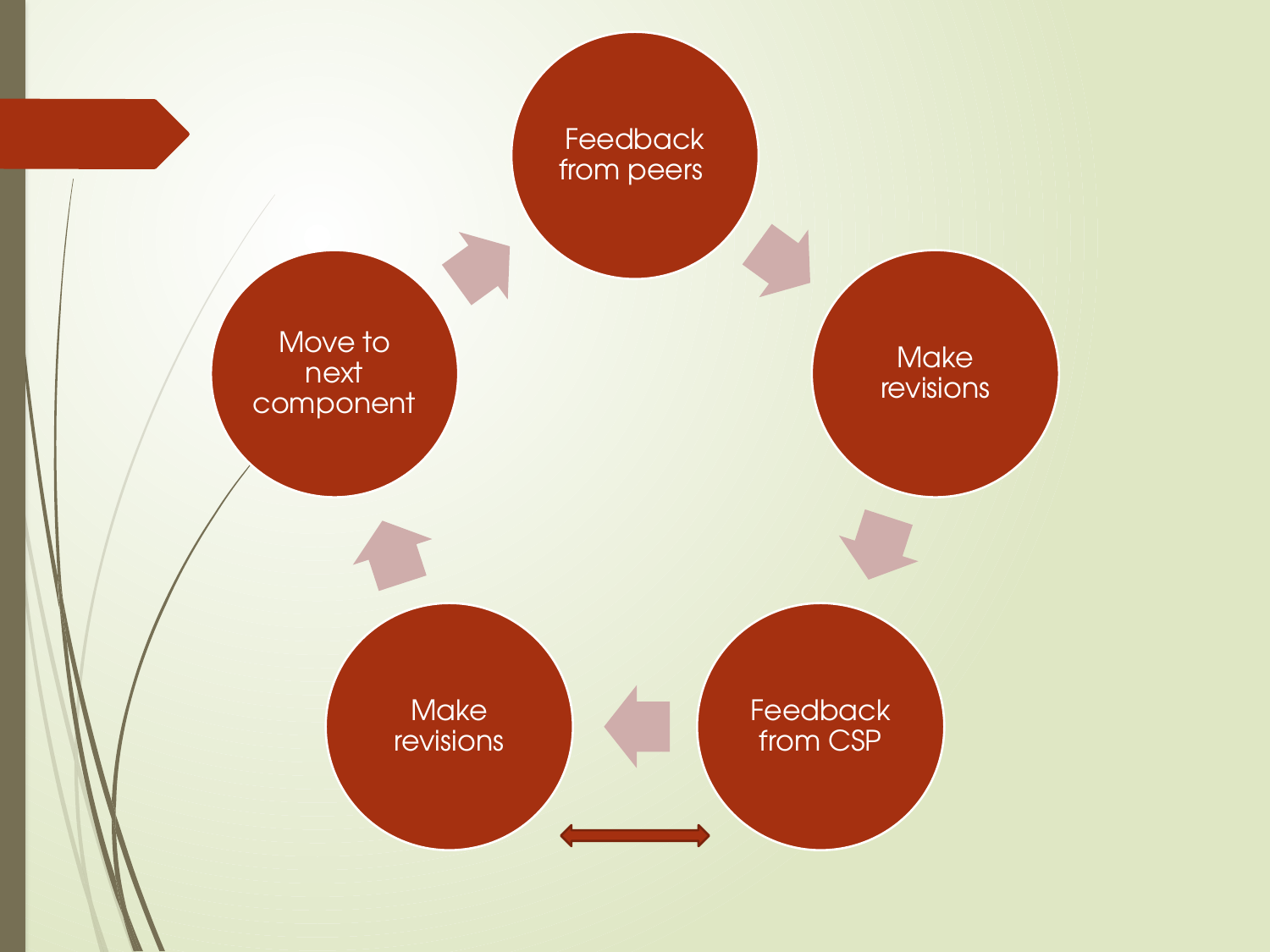

Feedback from peers

Make revisions

Feedback from CSP

Make revisions

Move to next component